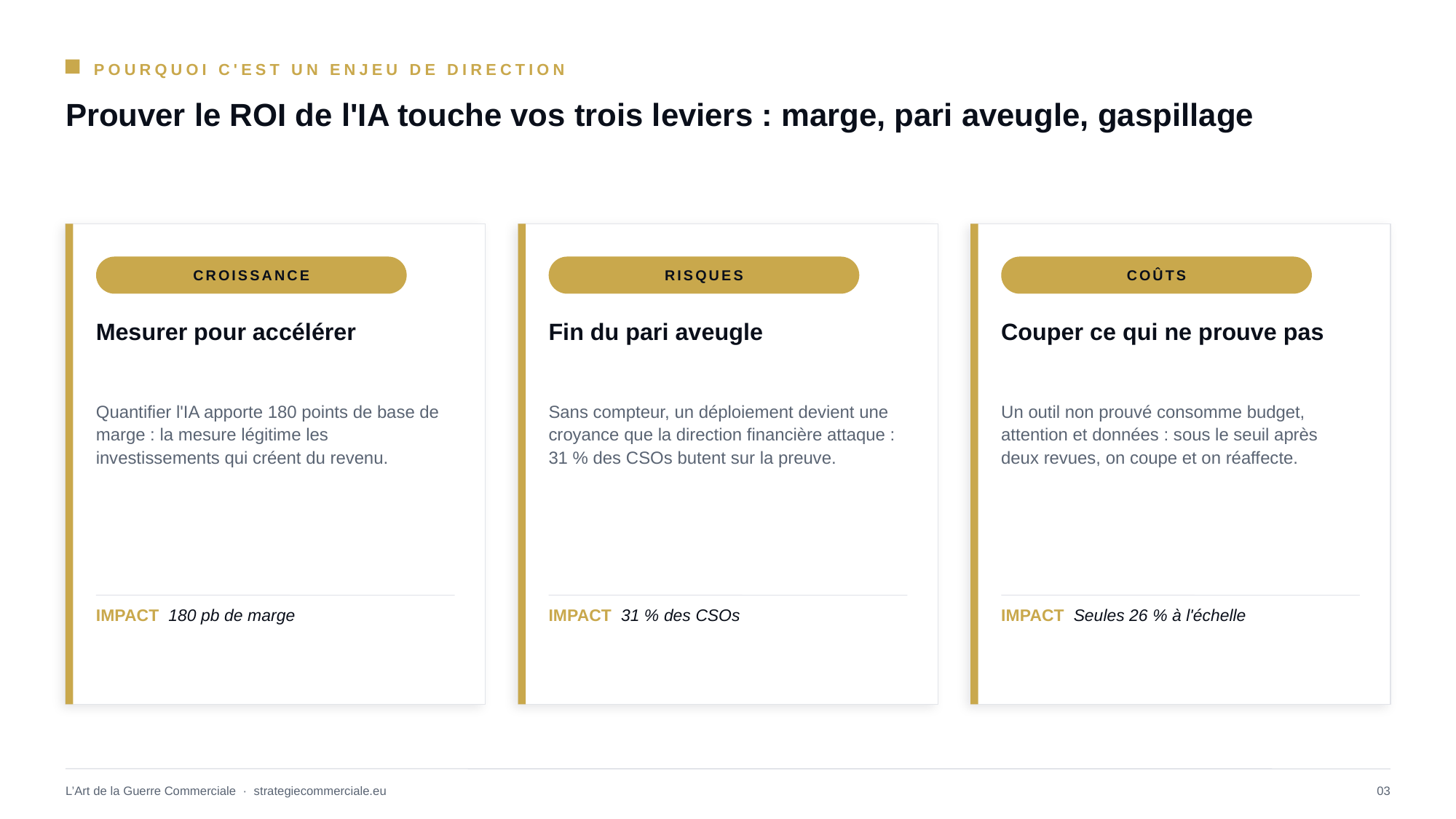

POURQUOI C'EST UN ENJEU DE DIRECTION

Prouver le ROI de l'IA touche vos trois leviers : marge, pari aveugle, gaspillage

CROISSANCE

RISQUES

COÛTS
Mesurer pour accélérer
Fin du pari aveugle
Couper ce qui ne prouve pas
Quantifier l'IA apporte 180 points de base de marge : la mesure légitime les investissements qui créent du revenu.
Sans compteur, un déploiement devient une croyance que la direction financière attaque : 31 % des CSOs butent sur la preuve.
Un outil non prouvé consomme budget, attention et données : sous le seuil après deux revues, on coupe et on réaffecte.

IMPACT  180 pb de marge
IMPACT  31 % des CSOs
IMPACT  Seules 26 % à l'échelle

L’Art de la Guerre Commerciale  ·  strategiecommerciale.eu
03